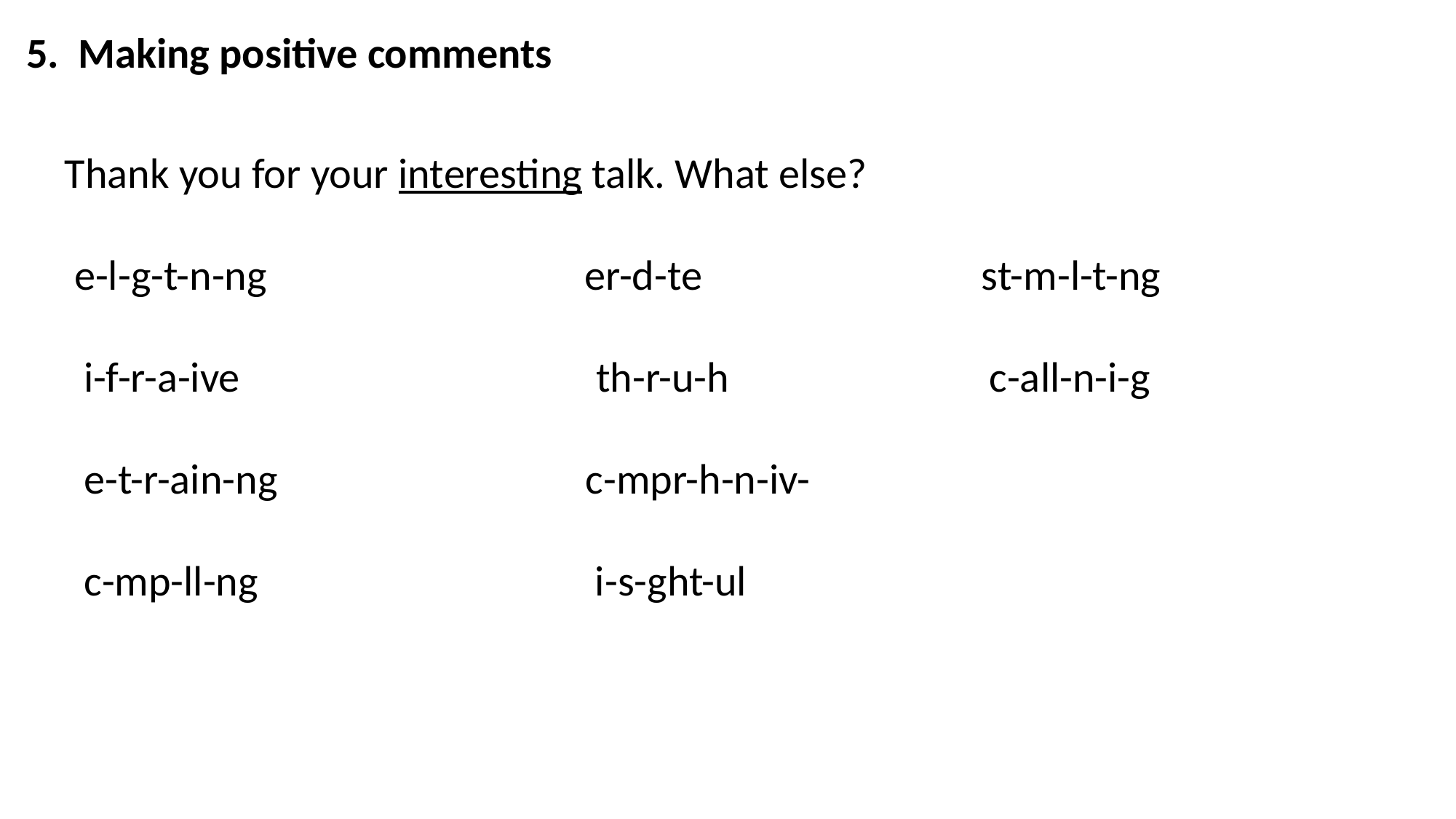

# 5.  Making positive comments
  Thank you for your interesting talk. What else?

   e-l-g-t-n-ng                                 er-d-te                             st-m-l-t-ng

    i-f-r-a-ive                                     th-r-u-h                           c-all-n-i-g

    e-t-r-ain-ng                                c-mpr-h-n-iv-

    c-mp-ll-ng                                   i-s-ght-ul